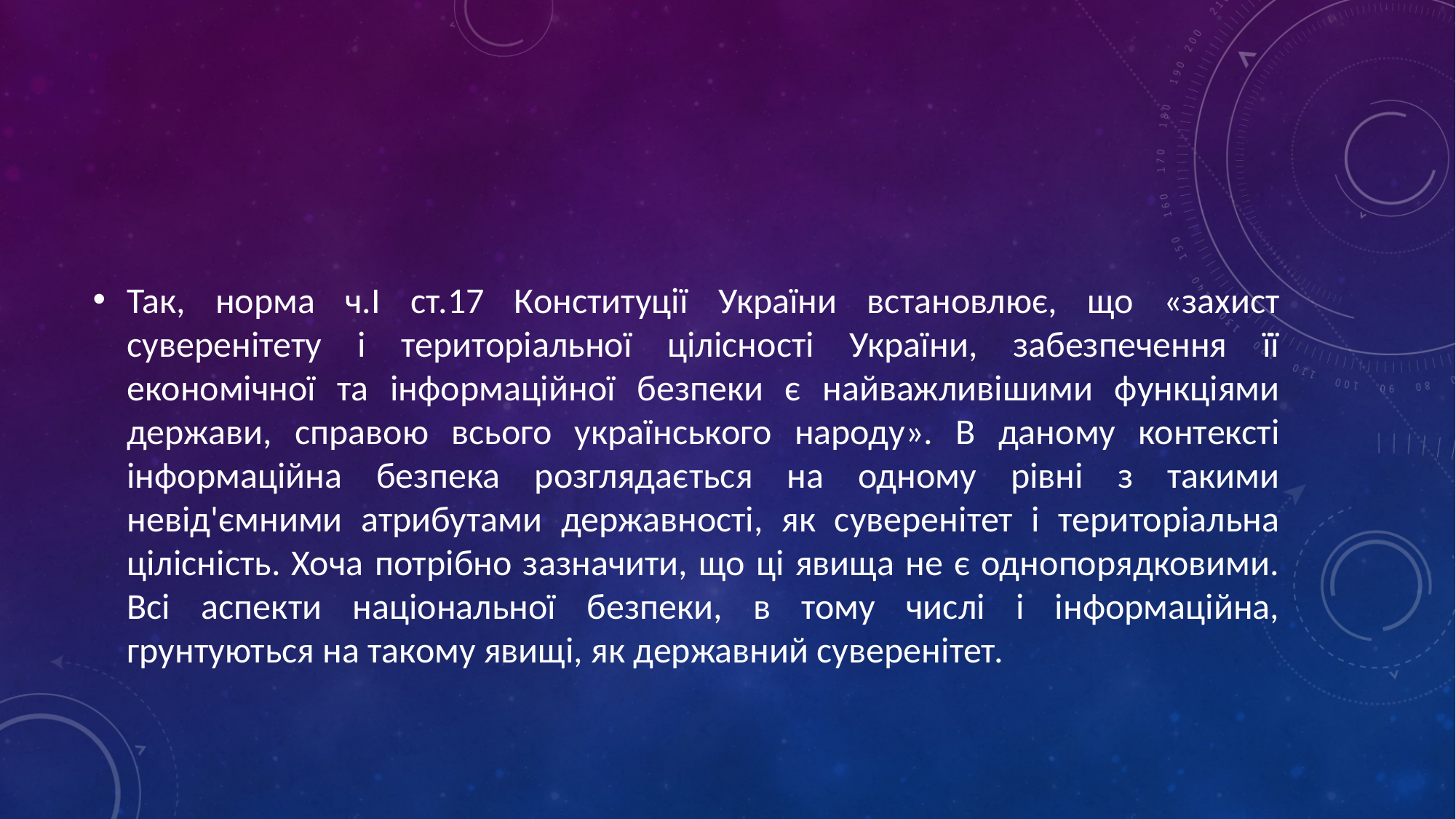

#
Так, норма ч.І ст.17 Конституції України встановлює, що «захист суверенітету і територіальної цілісності України, забезпечення її економічної та інформаційної безпеки є найважливішими функціями держави, справою всього українського народу». В даному контексті інформаційна безпека розглядається на одному рівні з такими невід'ємними атрибутами державності, як суверенітет і територіальна цілісність. Хоча потрібно зазначити, що ці явища не є однопорядковими. Всі аспекти національної безпеки, в тому числі і інформаційна, грунтуються на такому явищі, як державний суверенітет.